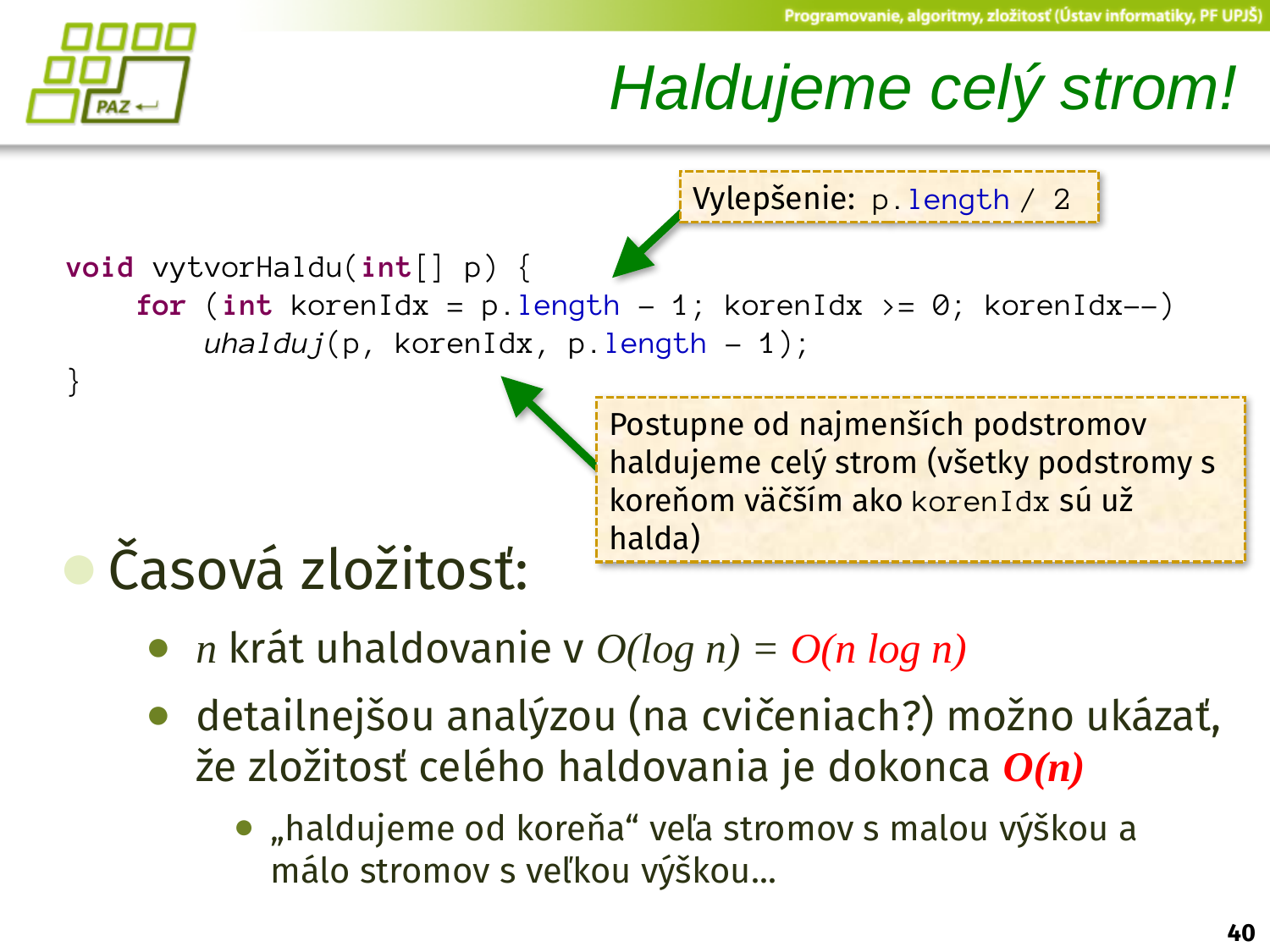

# Haldujeme celý strom!
Vylepšenie: p.length / 2

void vytvorHaldu(int[] p) {
    for (int korenIdx = p.length - 1; korenIdx >= 0; korenIdx--)
        uhalduj(p, korenIdx, p.length - 1);
}

Postupne od najmenších podstromov haldujeme celý strom (všetky podstromy s koreňom väčším ako korenIdx sú už halda)
Časová zložitosť:
n krát uhaldovanie v O(log n) = O(n log n)
detailnejšou analýzou (na cvičeniach?) možno ukázať, že zložitosť celého haldovania je dokonca O(n)
„haldujeme od koreňa“ veľa stromov s malou výškou a málo stromov s veľkou výškou...